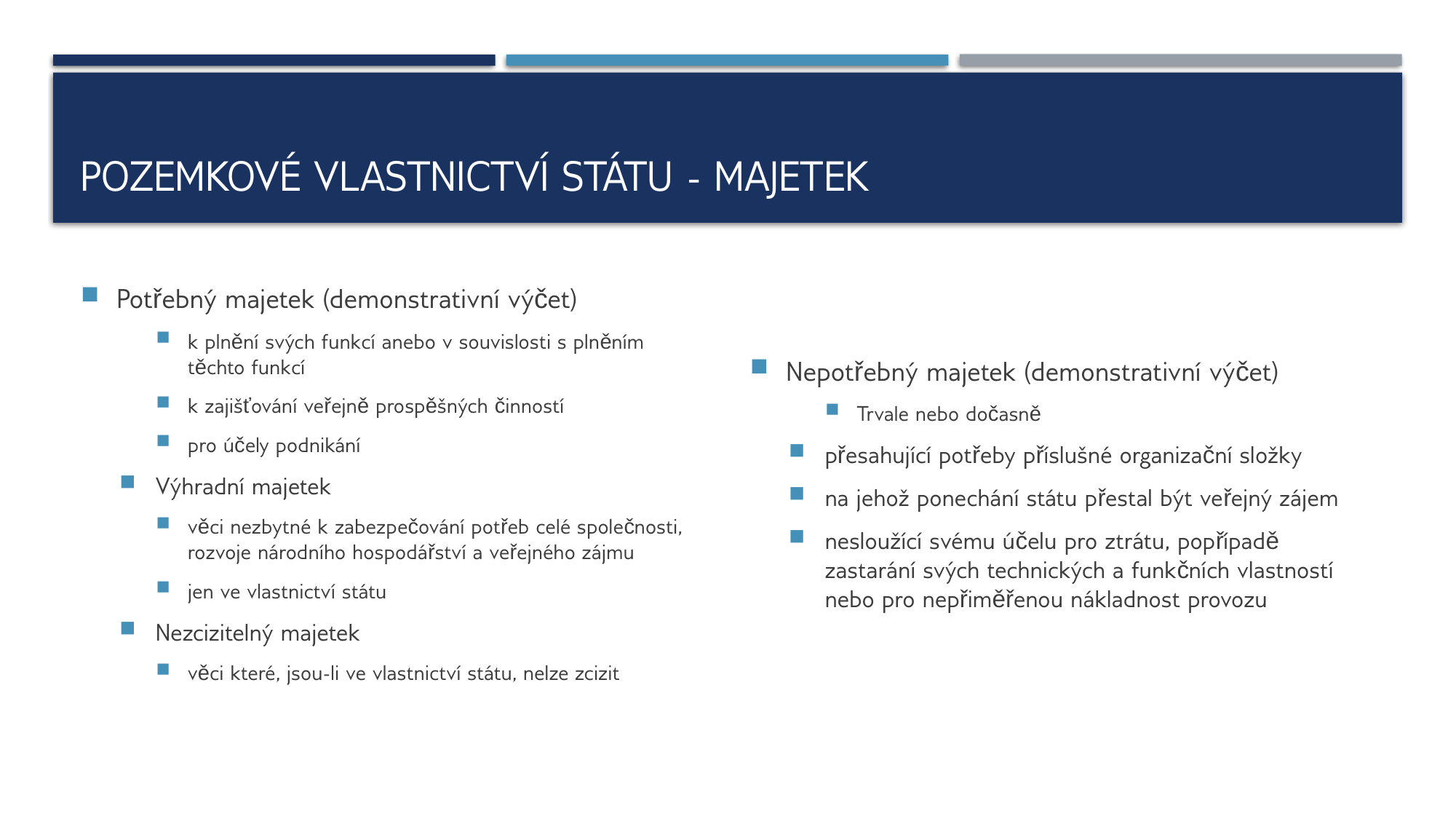

# Pozemkové vlastnictví státu - Majetek
Potřebný majetek (demonstrativní výčet)
k plnění svých funkcí anebo v souvislosti s plněním těchto funkcí
k zajišťování veřejně prospěšných činností
pro účely podnikání
Výhradní majetek
věci nezbytné k zabezpečování potřeb celé společnosti, rozvoje národního hospodářství a veřejného zájmu
jen ve vlastnictví státu
Nezcizitelný majetek
věci které, jsou-li ve vlastnictví státu, nelze zcizit
Nepotřebný majetek (demonstrativní výčet)
Trvale nebo dočasně
přesahující potřeby příslušné organizační složky
na jehož ponechání státu přestal být veřejný zájem
nesloužící svému účelu pro ztrátu, popřípadě zastarání svých technických a funkčních vlastností nebo pro nepřiměřenou nákladnost provozu